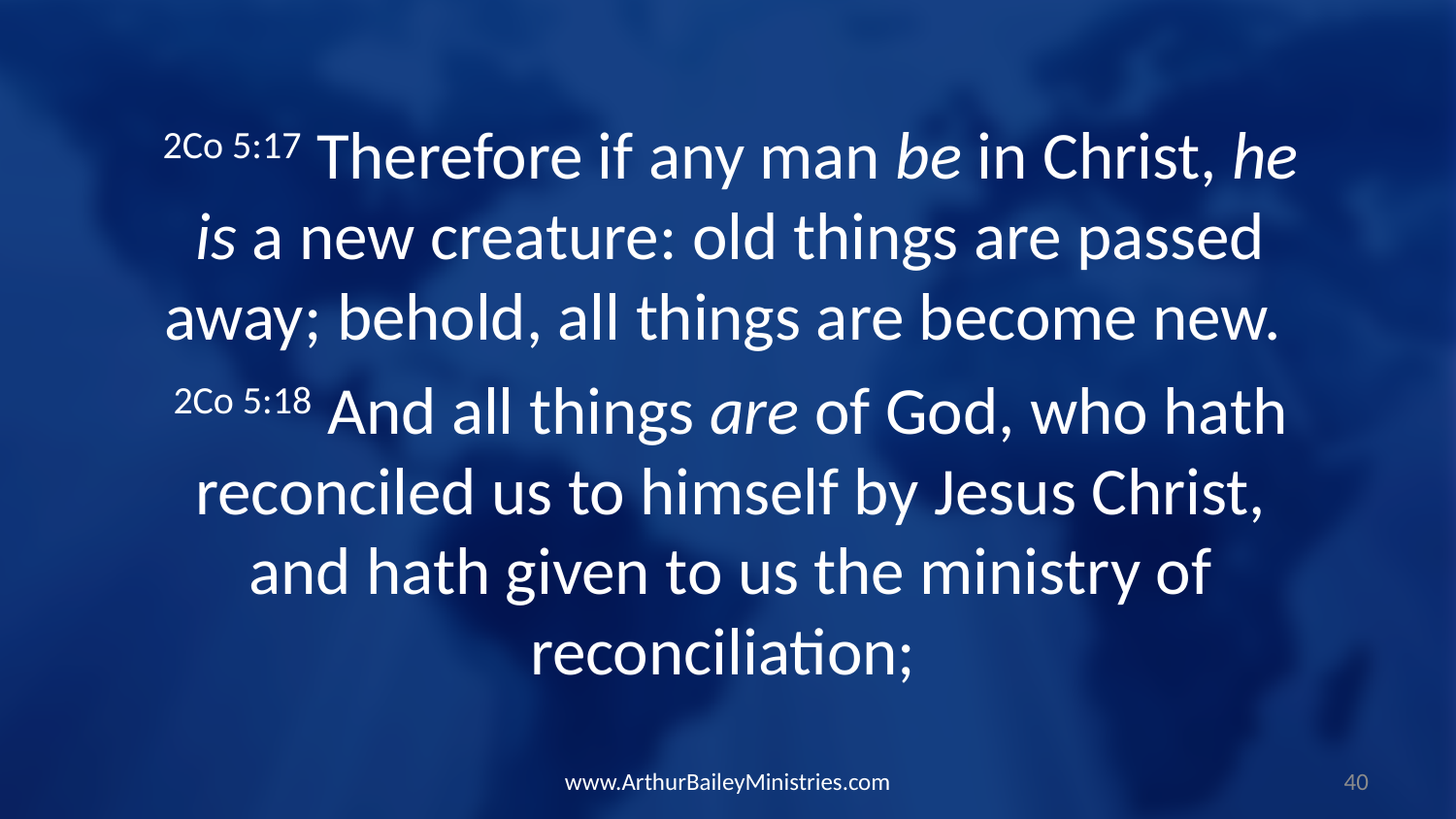

2Co 5:17 Therefore if any man be in Christ, he is a new creature: old things are passed away; behold, all things are become new.
2Co 5:18 And all things are of God, who hath reconciled us to himself by Jesus Christ, and hath given to us the ministry of reconciliation;

www.ArthurBaileyMinistries.com
40